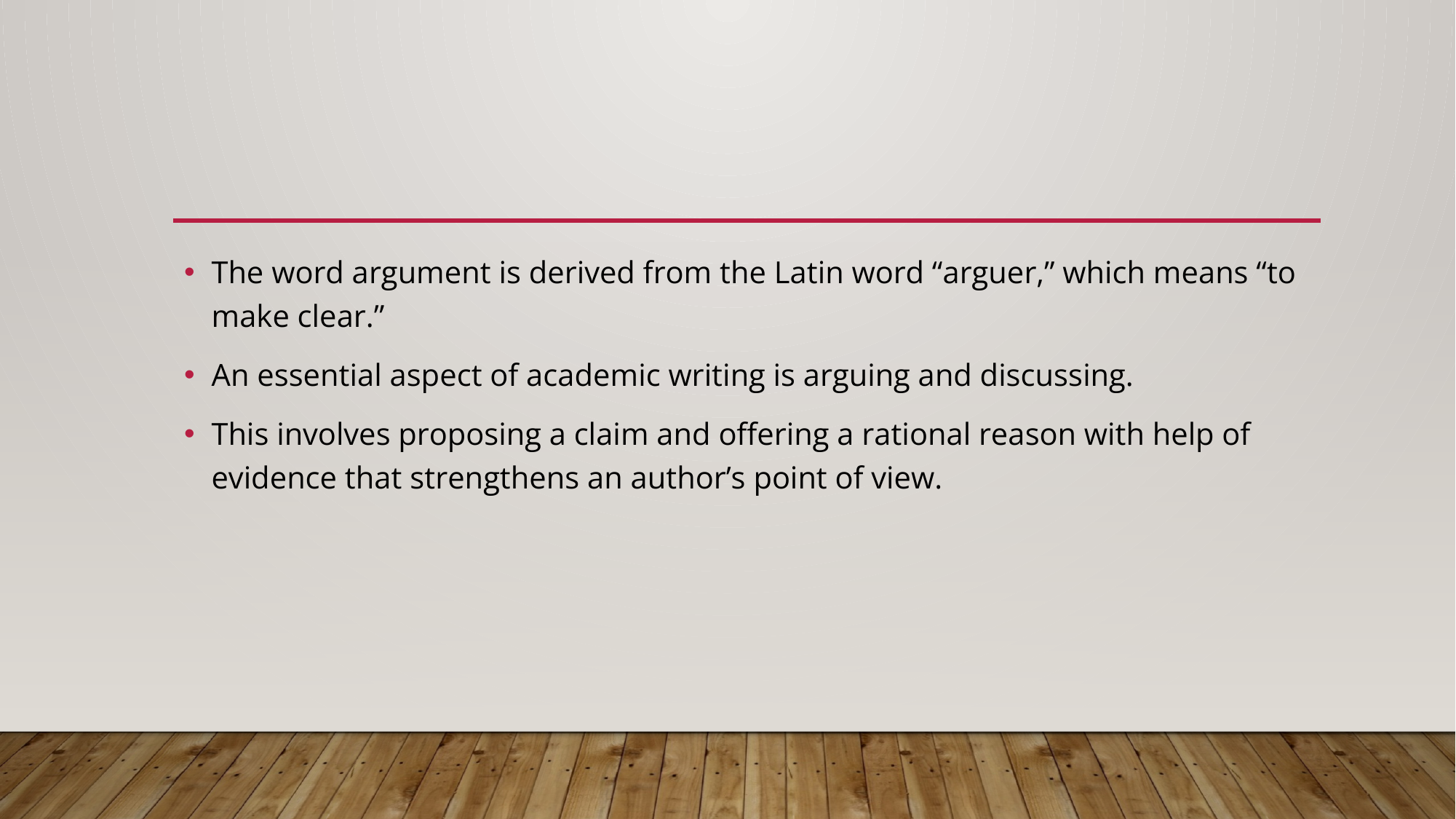

#
The word argument is derived from the Latin word “arguer,” which means “to make clear.”
An essential aspect of academic writing is arguing and discussing.
This involves proposing a claim and offering a rational reason with help of evidence that strengthens an author’s point of view.